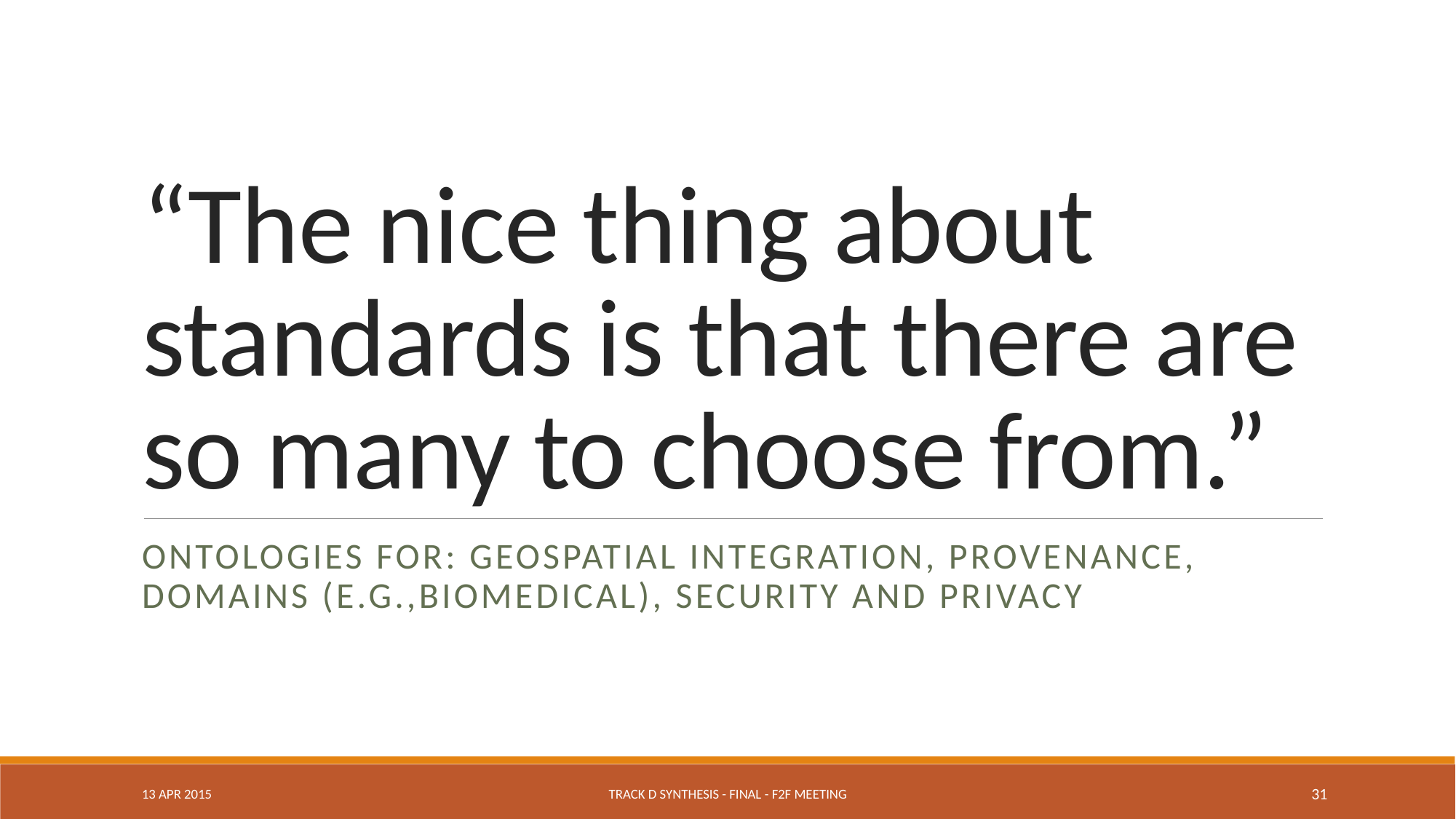

# “The nice thing about standards is that there are so many to choose from.”
Ontologies for: Geospatial integration, provenance, domains (e.g.,biomedical), security and privacy
13 APR 2015
Track D Synthesis - Final - F2F Meeting
31